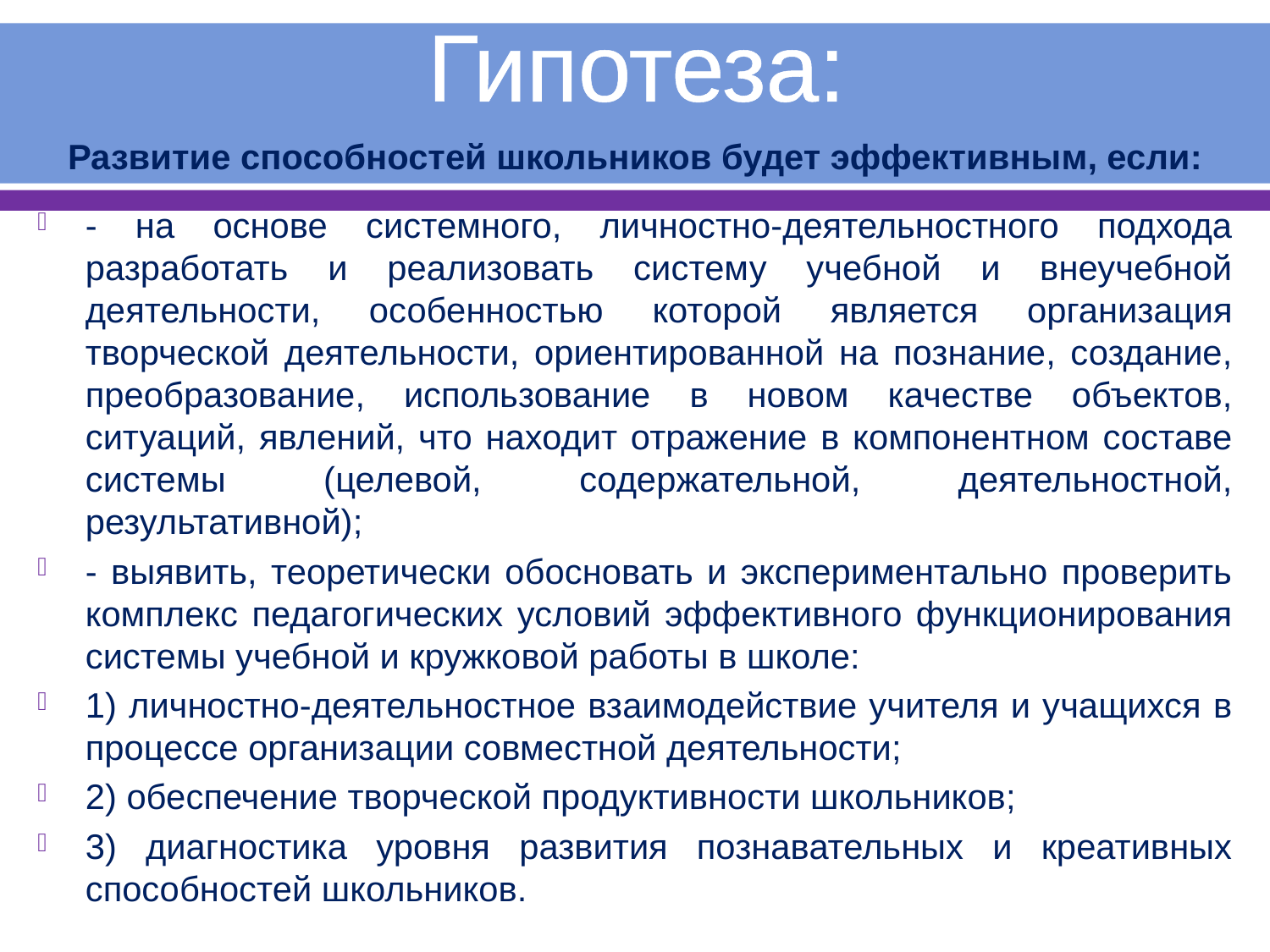

# Гипотеза:
Развитие способностей школьников будет эффективным, если:

- на основе системного, личностно-деятельностного подхода разработать и реализовать систему учебной и внеучебной деятельности, особенностью которой является организация творческой деятельности, ориентированной на познание, создание, преобразование, использование в новом качестве объектов, ситуаций, явлений, что находит отражение в компонентном составе системы (целевой, содержательной, деятельностной, результативной);
- выявить, теоретически обосновать и экспериментально проверить комплекс педагогических условий эффективного функционирования системы учебной и кружковой работы в школе:
1) личностно-деятельностное взаимодействие учителя и учащихся в процессе организации совместной деятельности;
2) обеспечение творческой продуктивности школьников;
3) диагностика уровня развития познавательных и креативных способностей школьников.